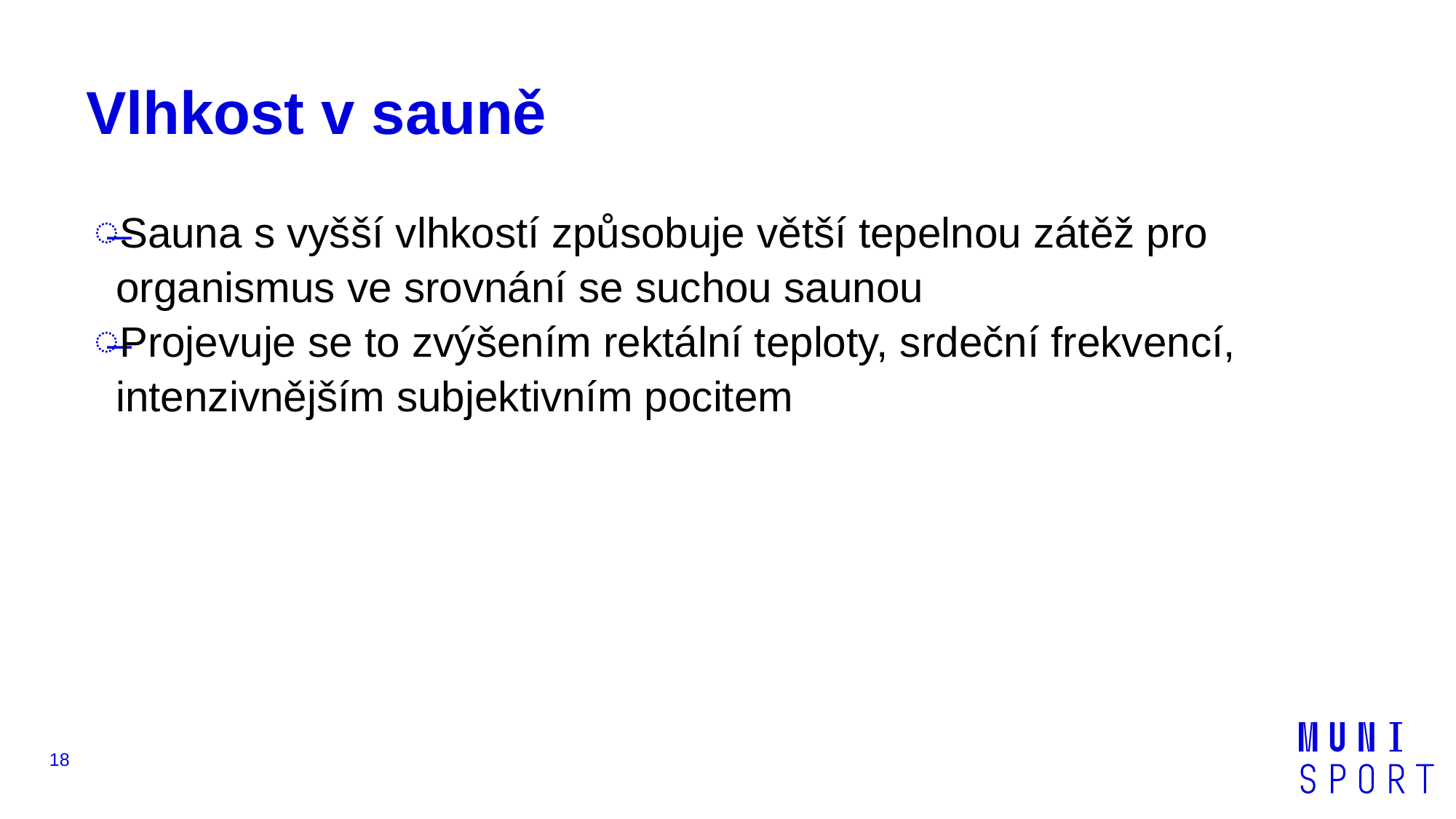

# Vlhkost v sauně
Sauna s vyšší vlhkostí způsobuje větší tepelnou zátěž pro organismus ve srovnání se suchou saunou
Projevuje se to zvýšením rektální teploty, srdeční frekvencí, intenzivnějším subjektivním pocitem

18